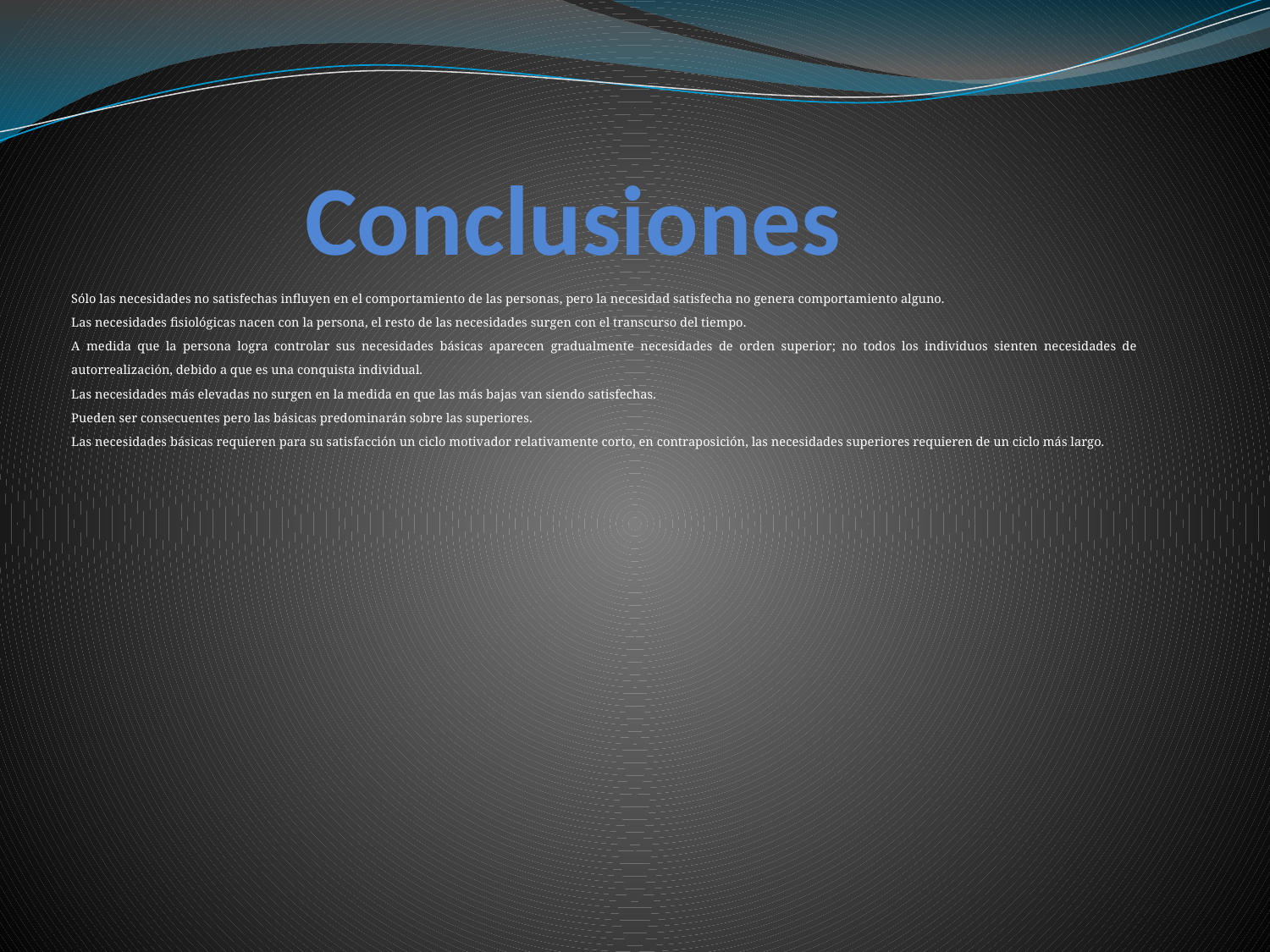

# Conclusiones
Sólo las necesidades no satisfechas influyen en el comportamiento de las personas, pero la necesidad satisfecha no genera comportamiento alguno.
Las necesidades fisiológicas nacen con la persona, el resto de las necesidades surgen con el transcurso del tiempo.
A medida que la persona logra controlar sus necesidades básicas aparecen gradualmente necesidades de orden superior; no todos los individuos sienten necesidades de autorrealización, debido a que es una conquista individual.
Las necesidades más elevadas no surgen en la medida en que las más bajas van siendo satisfechas.
Pueden ser consecuentes pero las básicas predominarán sobre las superiores.
Las necesidades básicas requieren para su satisfacción un ciclo motivador relativamente corto, en contraposición, las necesidades superiores requieren de un ciclo más largo.